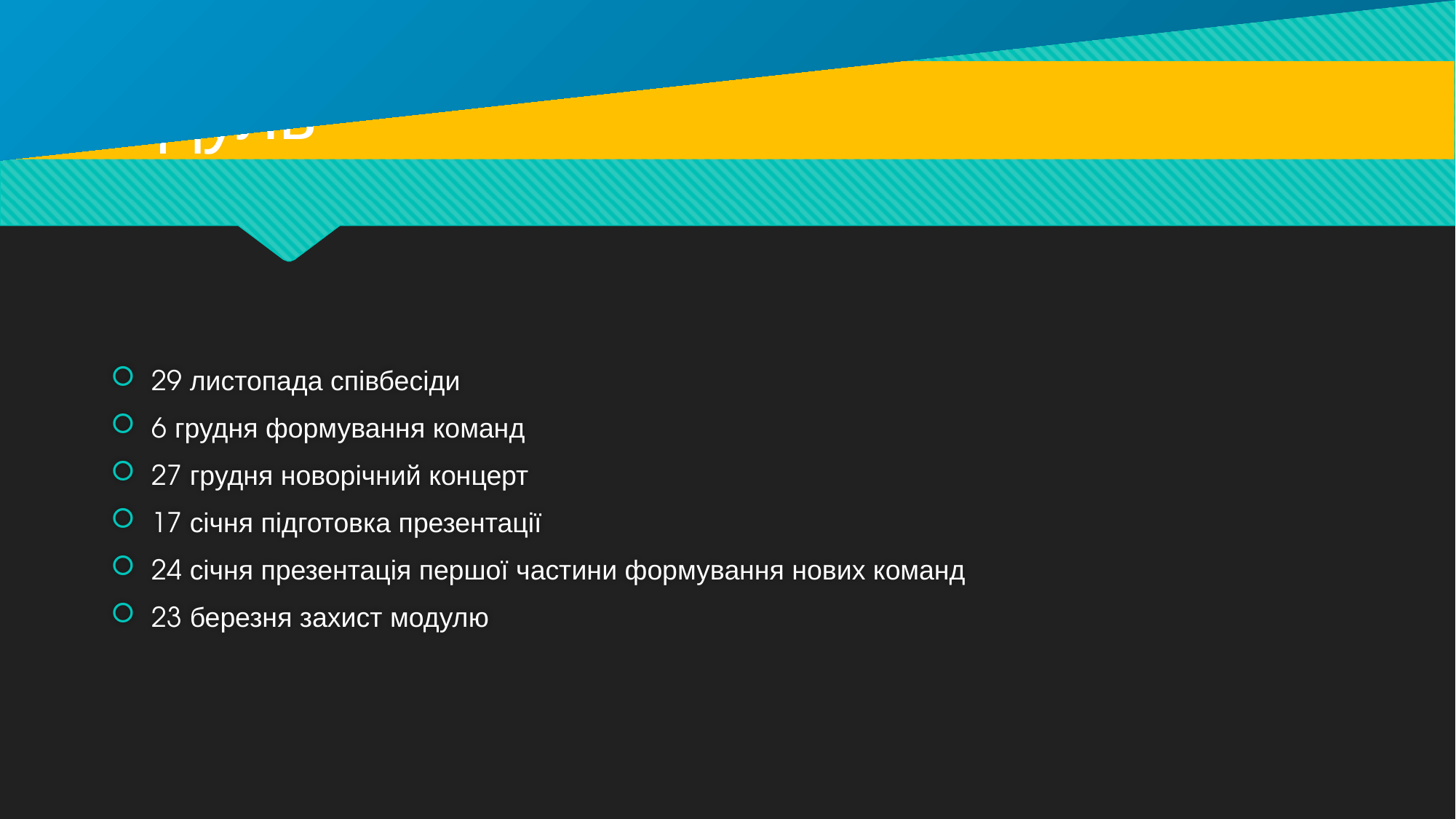

ІІ модуль
29 листопада співбесіди
6 грудня формування команд
27 грудня новорічний концерт
17 січня підготовка презентації
24 січня презентація першої частини формування нових команд
23 березня захист модулю